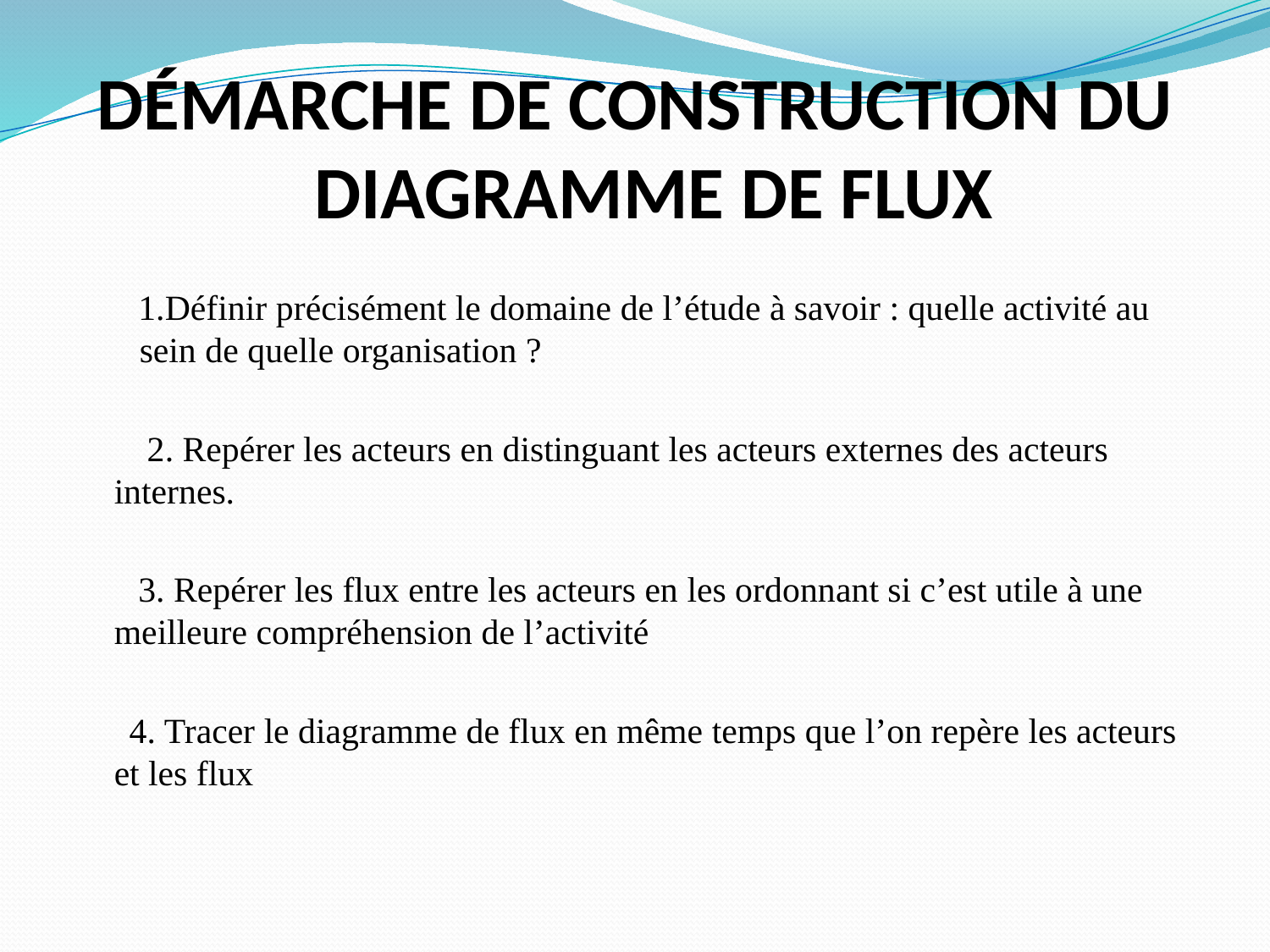

DÉMARCHE DE CONSTRUCTION DU DIAGRAMME DE FLUX

       1.Définir précisément le domaine de l’étude à savoir : quelle activité au sein de quelle organisation ?

        2. Repérer les acteurs en distinguant les acteurs externes des acteurs internes.

       3. Repérer les flux entre les acteurs en les ordonnant si c’est utile à une meilleure compréhension de l’activité

      4. Tracer le diagramme de flux en même temps que l’on repère les acteurs et les flux